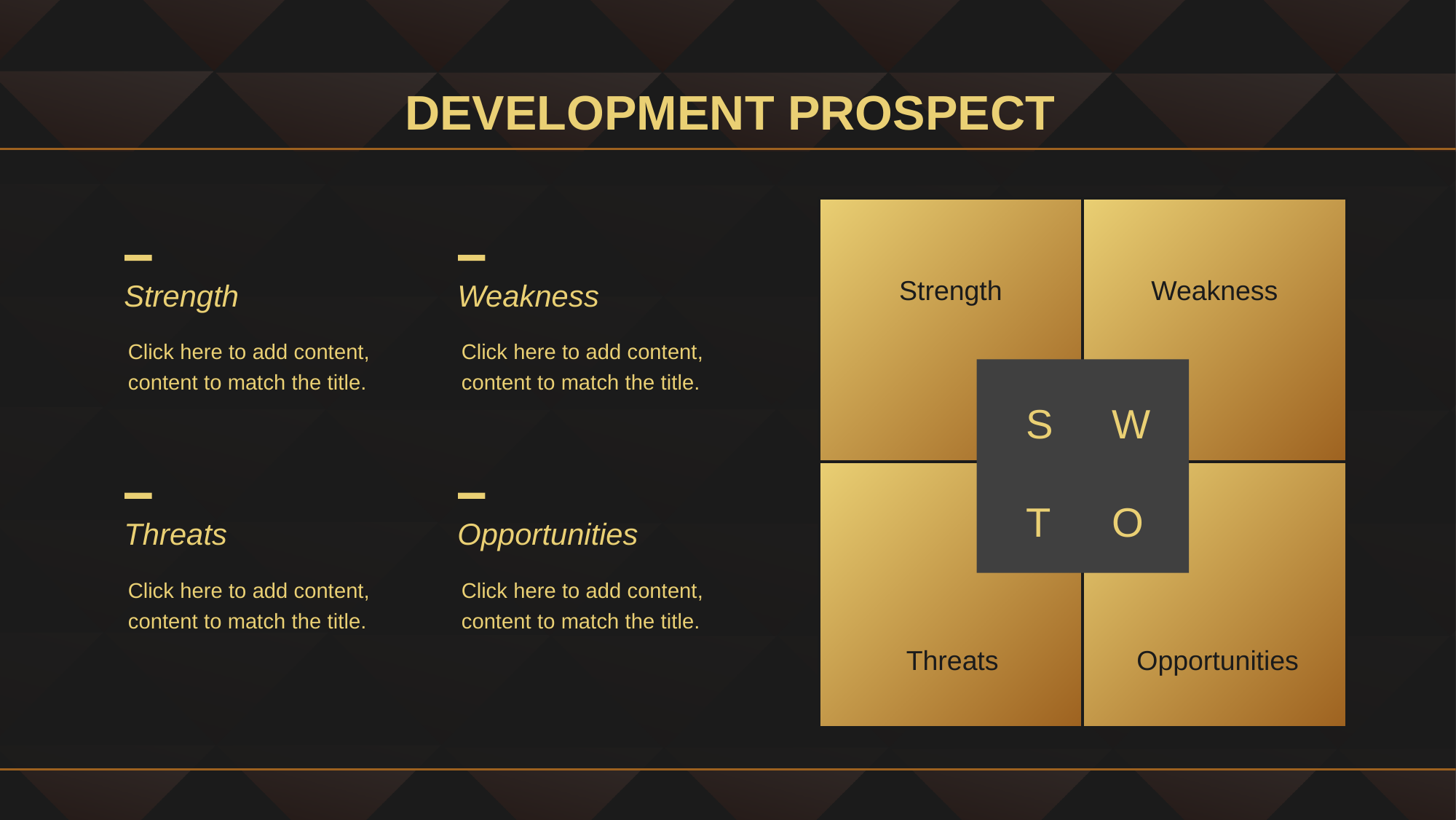

DEVELOPMENT PROSPECT

Strength
Weakness

S
W

T
O
Threats
Opportunities

Strength
Click here to add content, content to match the title.

Weakness
Click here to add content, content to match the title.

Threats
Click here to add content, content to match the title.

Opportunities
Click here to add content, content to match the title.